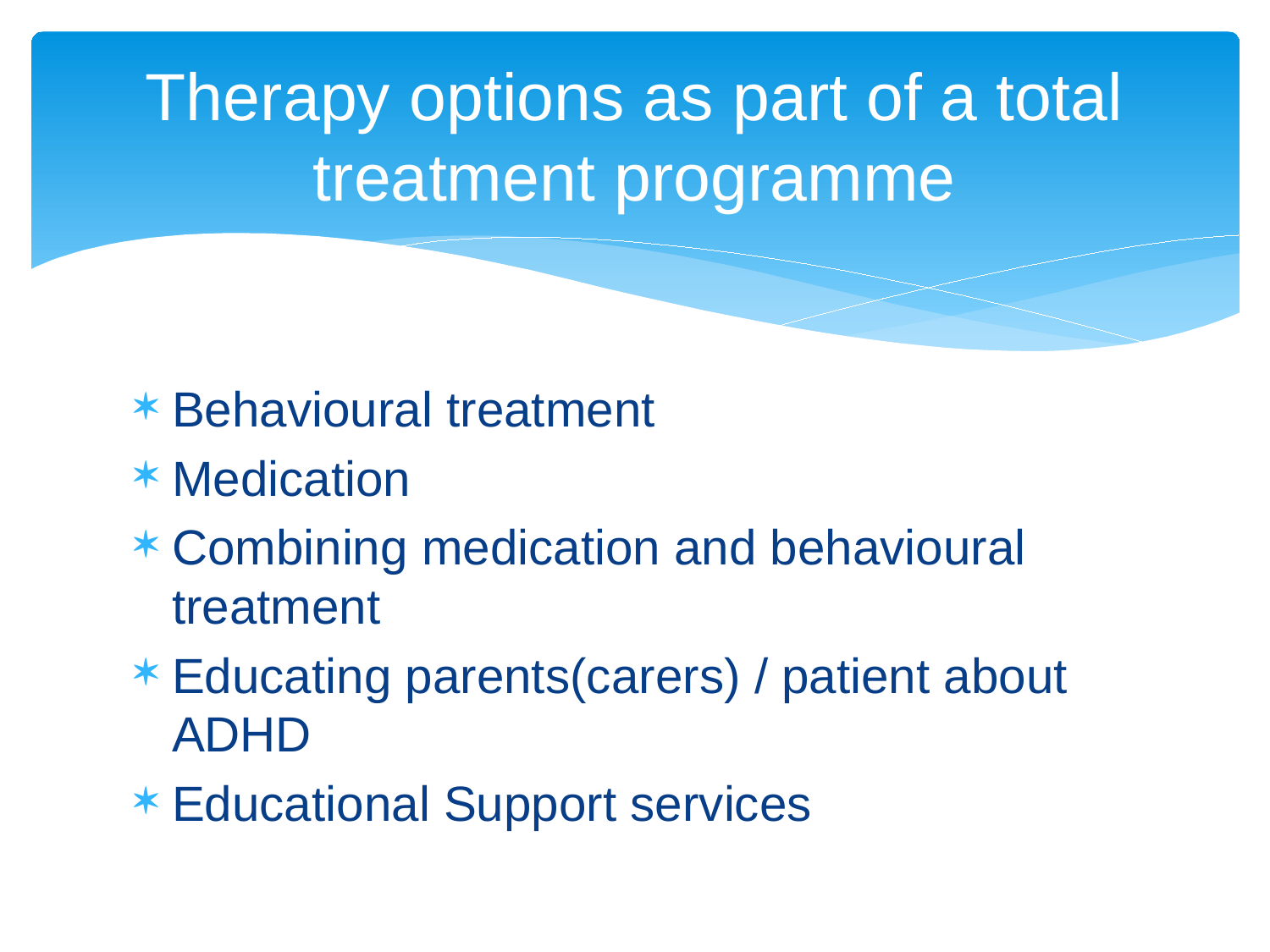

# Therapy options as part of a total treatment programme
Behavioural treatment
Medication
Combining medication and behavioural treatment
Educating parents(carers) / patient about ADHD
Educational Support services